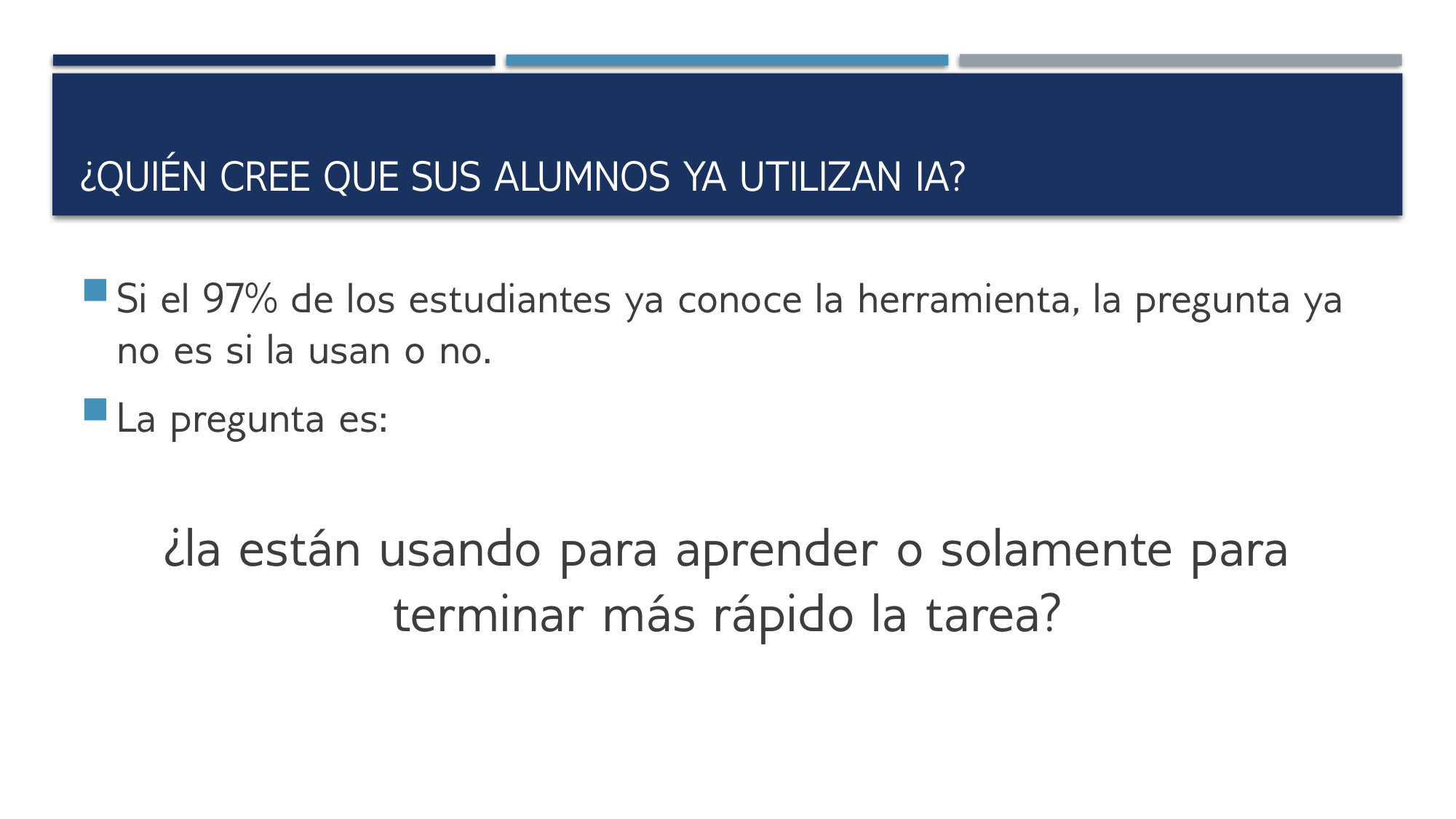

# ¿Quién cree que sus alumnos ya utilizan IA?
Si el 97% de los estudiantes ya conoce la herramienta, la pregunta ya no es si la usan o no.
La pregunta es:
¿la están usando para aprender o solamente para terminar más rápido la tarea?